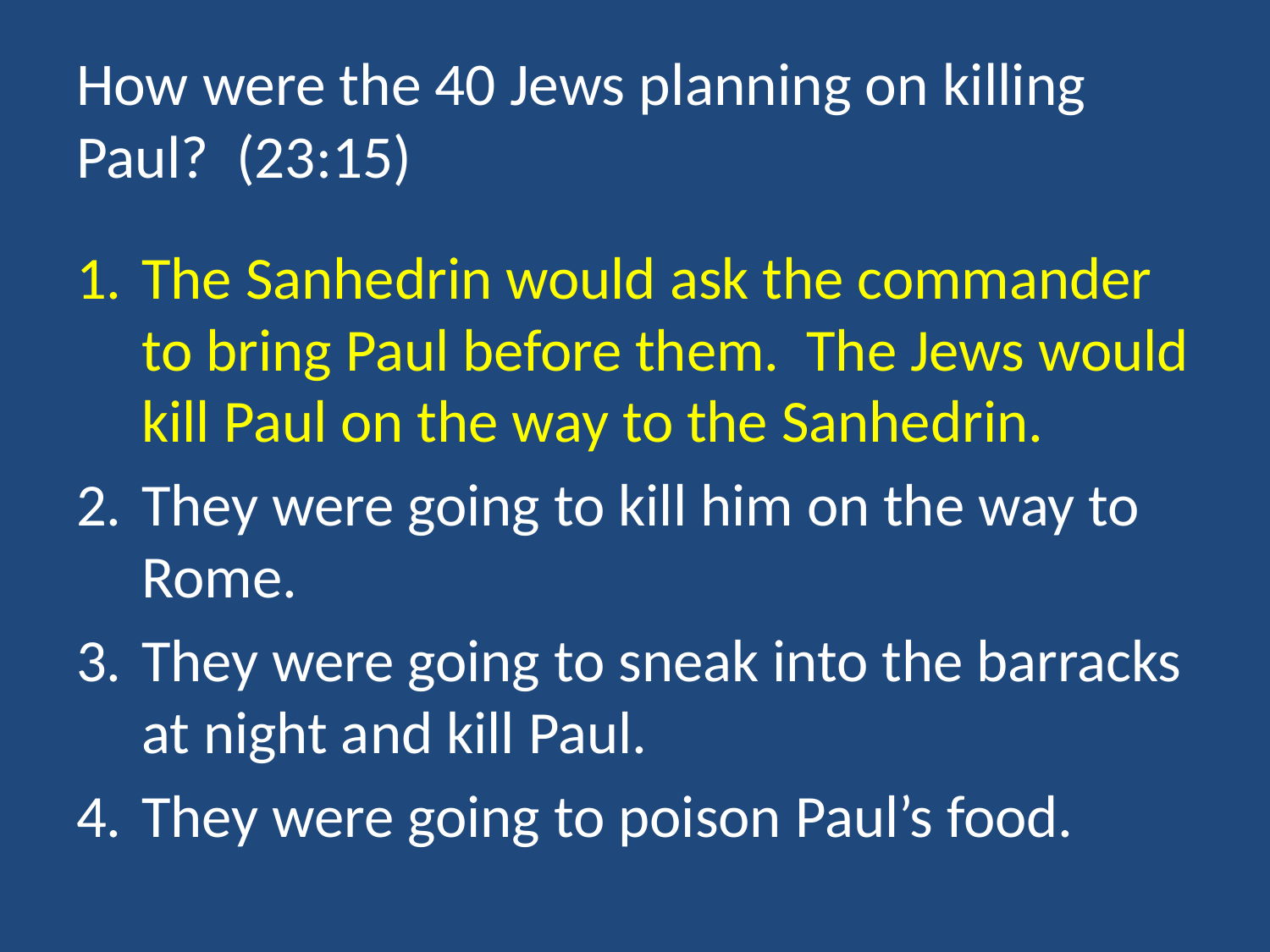

# How were the 40 Jews planning on killing Paul?  (23:15)
The Sanhedrin would ask the commander to bring Paul before them.  The Jews would kill Paul on the way to the Sanhedrin.
They were going to kill him on the way to Rome.
They were going to sneak into the barracks at night and kill Paul.
They were going to poison Paul’s food.